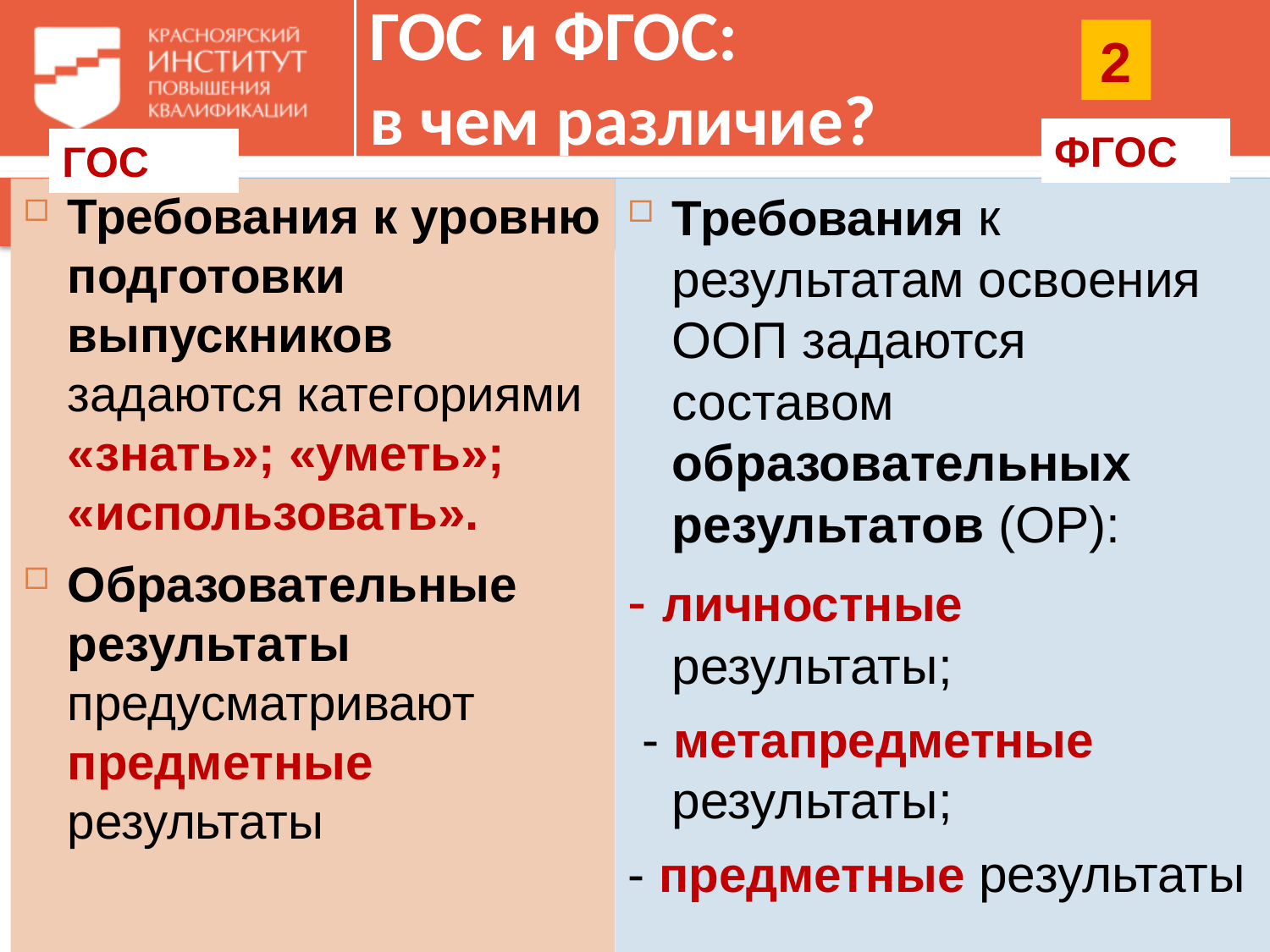

# ГОС и ФГОС: в чем различие?
2
ФГОС
ГОС
Требования к уровню подготовки выпускников задаются категориями «знать»; «уметь»; «использовать».
Образовательные результаты предусматривают предметные результаты

Требования к результатам освоения ООП задаются составом образовательных результатов (ОР):
- личностные результаты;
 - метапредметные результаты;
- предметные результаты